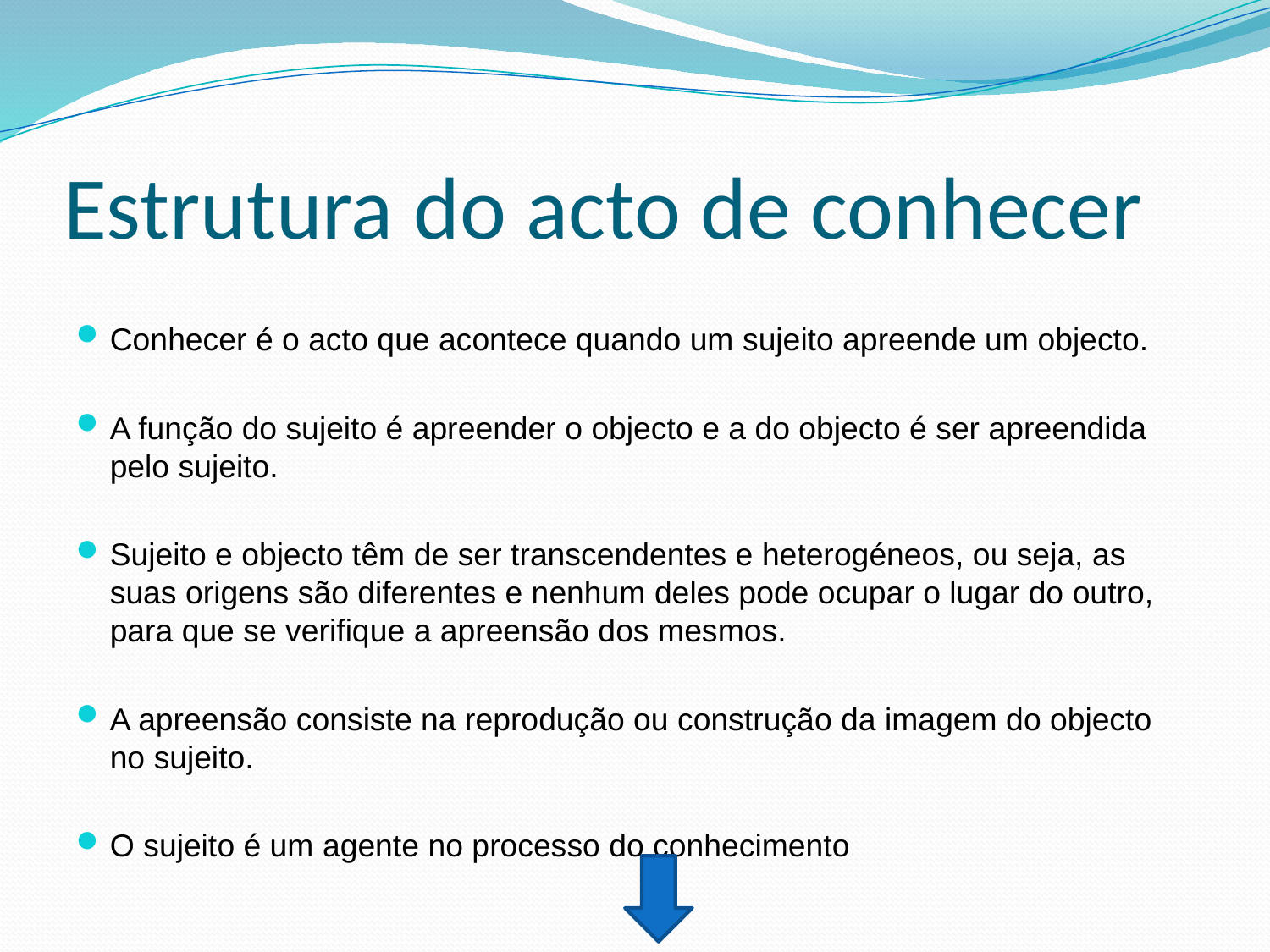

# Estrutura do acto de conhecer

Conhecer é o acto que acontece quando um sujeito apreende um objecto.

A função do sujeito é apreender o objecto e a do objecto é ser apreendida pelo sujeito.

Sujeito e objecto têm de ser transcendentes e heterogéneos, ou seja, as suas origens são diferentes e nenhum deles pode ocupar o lugar do outro, para que se verifique a apreensão dos mesmos.

A apreensão consiste na reprodução ou construção da imagem do objecto no sujeito.

O sujeito é um agente no processo do conhecimento